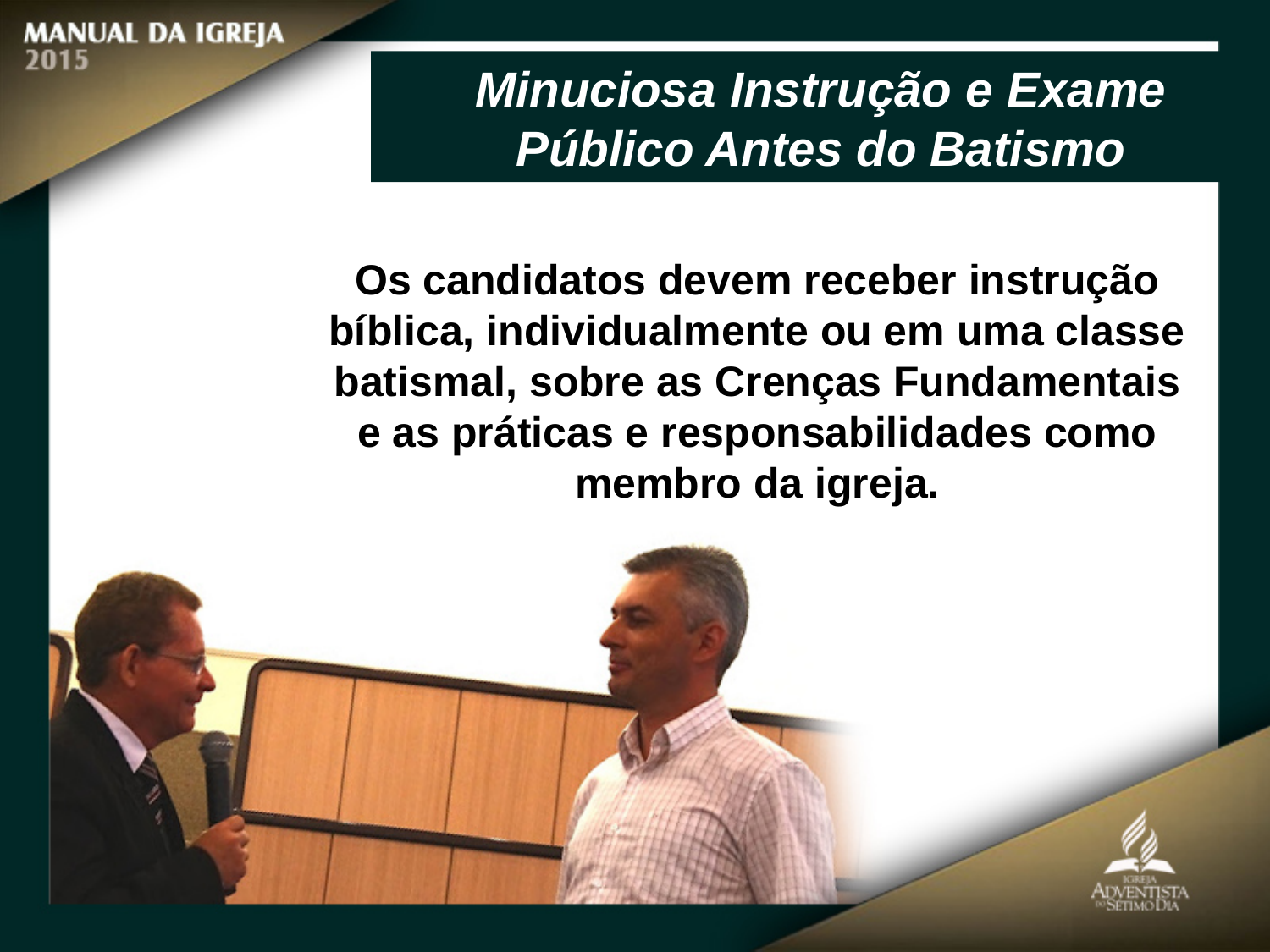

Minuciosa Instrução e Exame Público Antes do Batismo
Os candidatos devem receber instrução bíblica, individualmente ou em uma classe batismal, sobre as Crenças Fundamentais e as práticas e responsabilidades como membro da igreja.